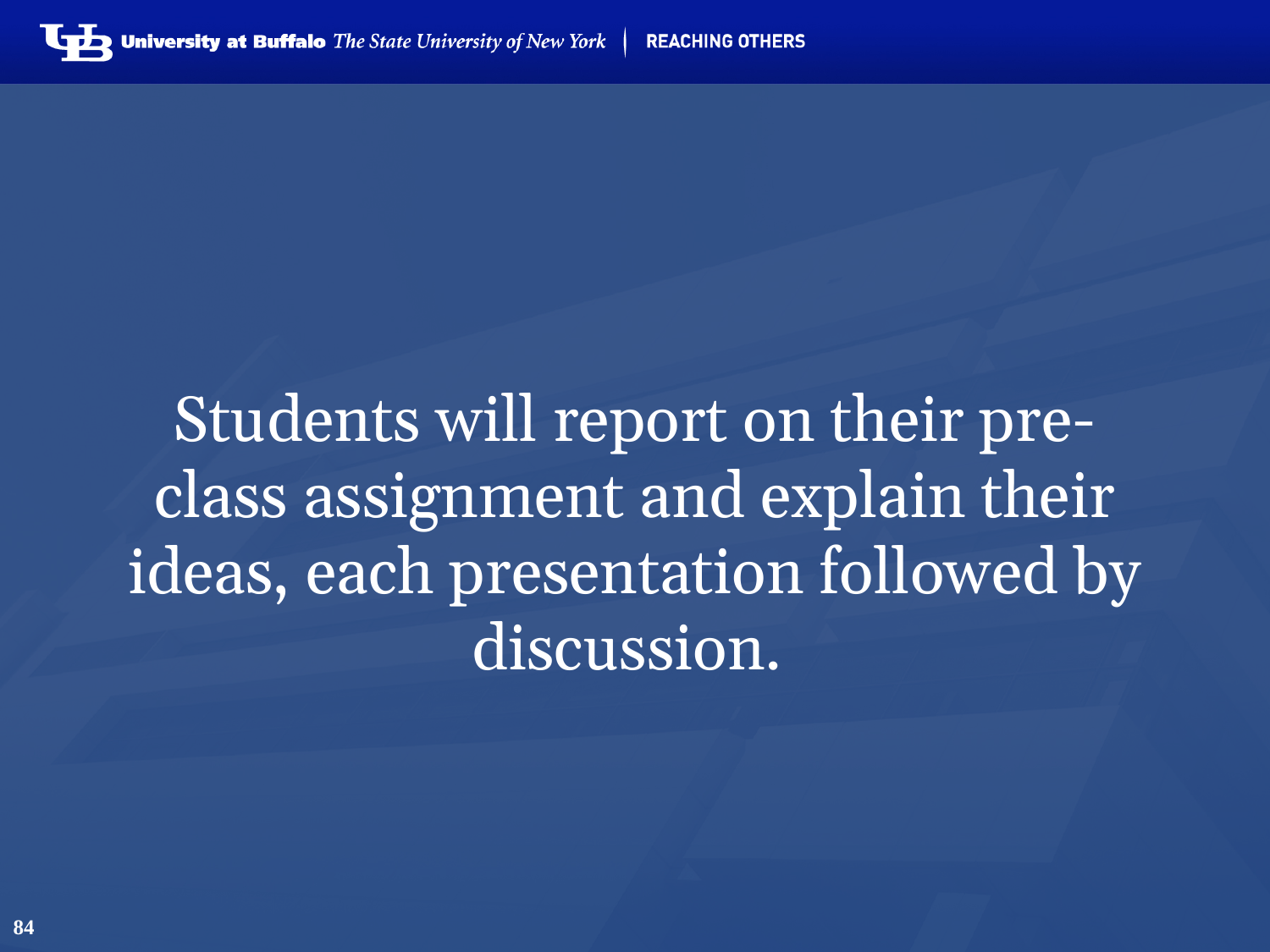

# Students will report on their pre-class assignment and explain their ideas, each presentation followed by discussion.
84